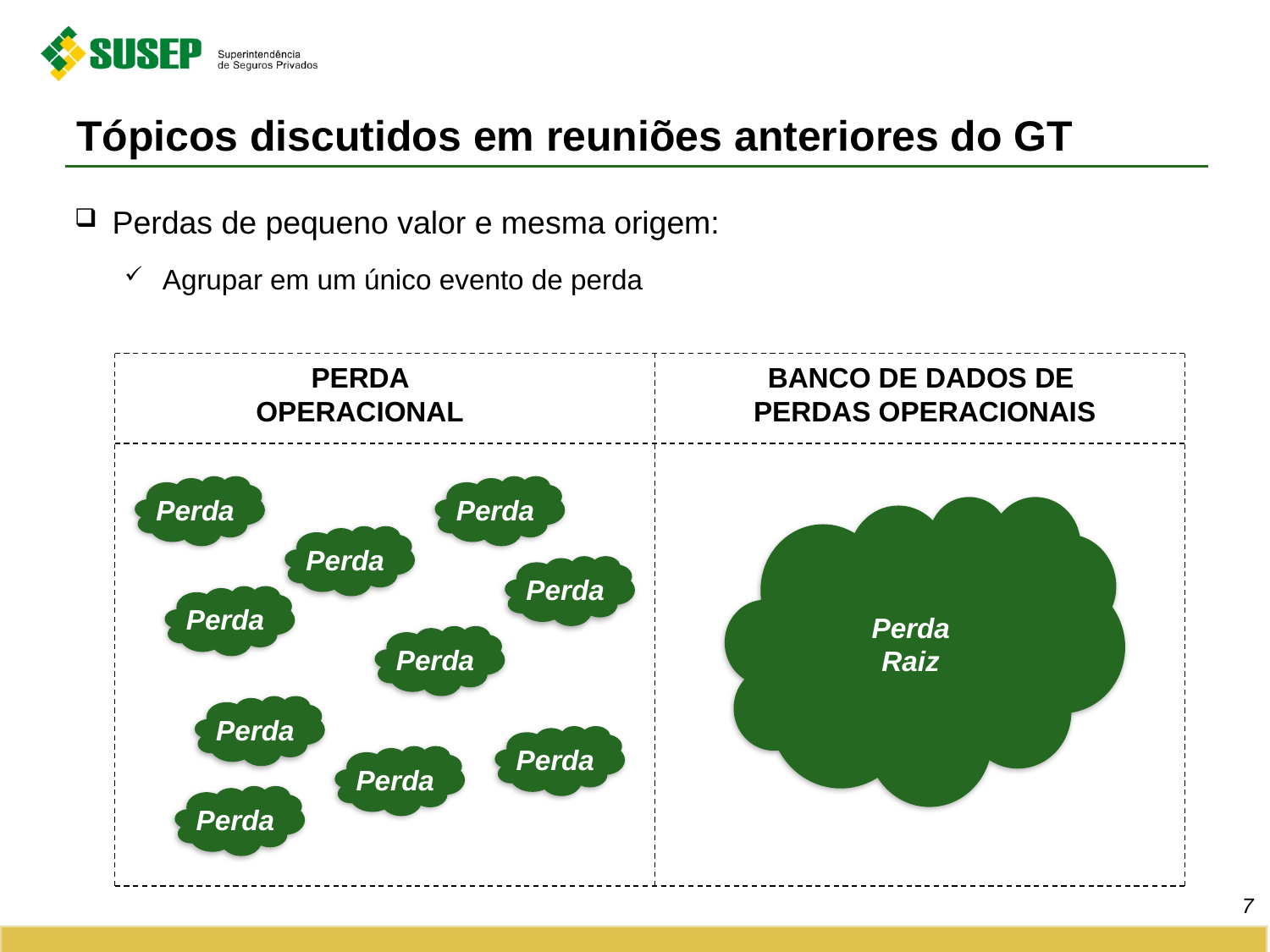

# Tópicos discutidos em reuniões anteriores do GT
Perdas de pequeno valor e mesma origem:
Agrupar em um único evento de perda
PERDA OPERACIONAL
BANCO DE DADOS DE
PERDAS OPERACIONAIS
Perda
Perda
Perda
Raiz
Perda
Perda
Perda
Perda
Perda
Perda
Perda
Perda
7